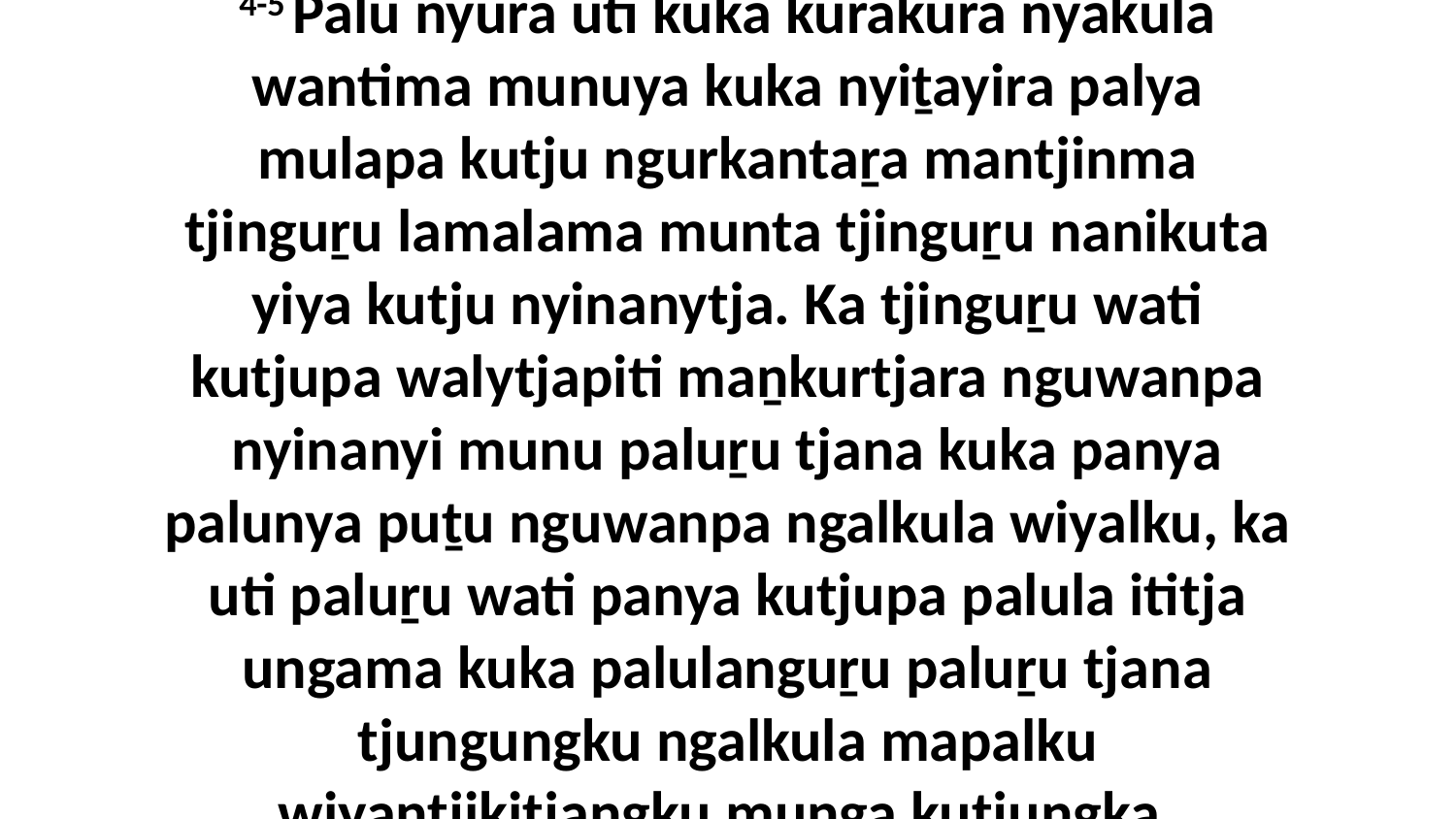

4-5 Palu nyura uti kuka kurakura nyakula wantima munuya kuka nyiṯayira palya mulapa kutju ngurkantaṟa mantjinma tjinguṟu lamalama munta tjinguṟu nanikuta yiya kutju nyinanytja. Ka tjinguṟu wati kutjupa walytjapiti maṉkurtjara nguwanpa nyinanyi munu paluṟu tjana kuka panya palunya puṯu nguwanpa ngalkula wiyalku, ka uti paluṟu wati panya kutjupa palula ititja ungama kuka palulanguṟu paluṟu tjana tjungungku ngalkula mapalku wiyantjikitjangku munga kutjungka.